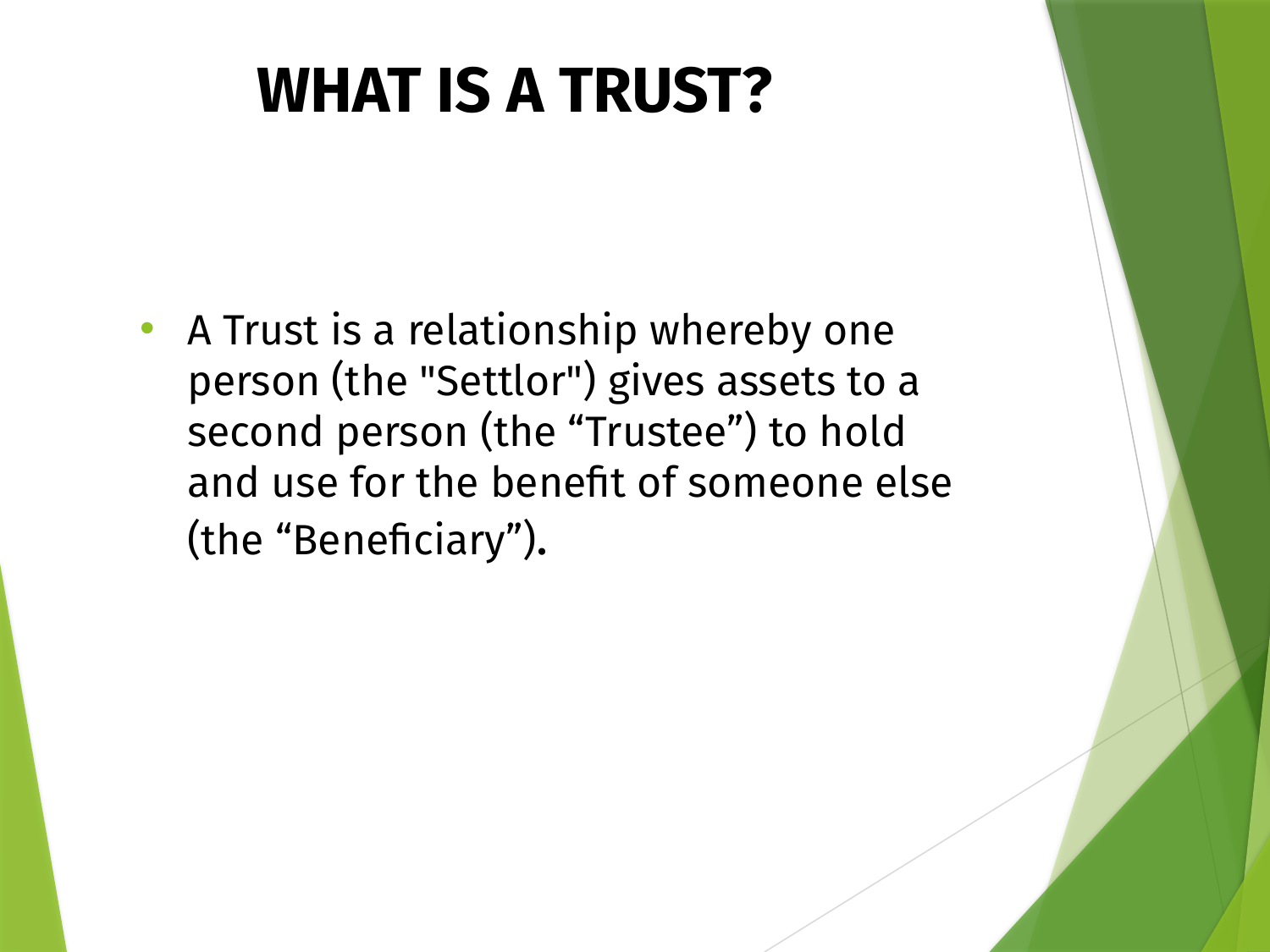

# WHAT IS A TRUST?
A Trust is a relationship whereby one person (the "Settlor") gives assets to a second person (the “Trustee”) to hold and use for the benefit of someone else (the “Beneficiary”).